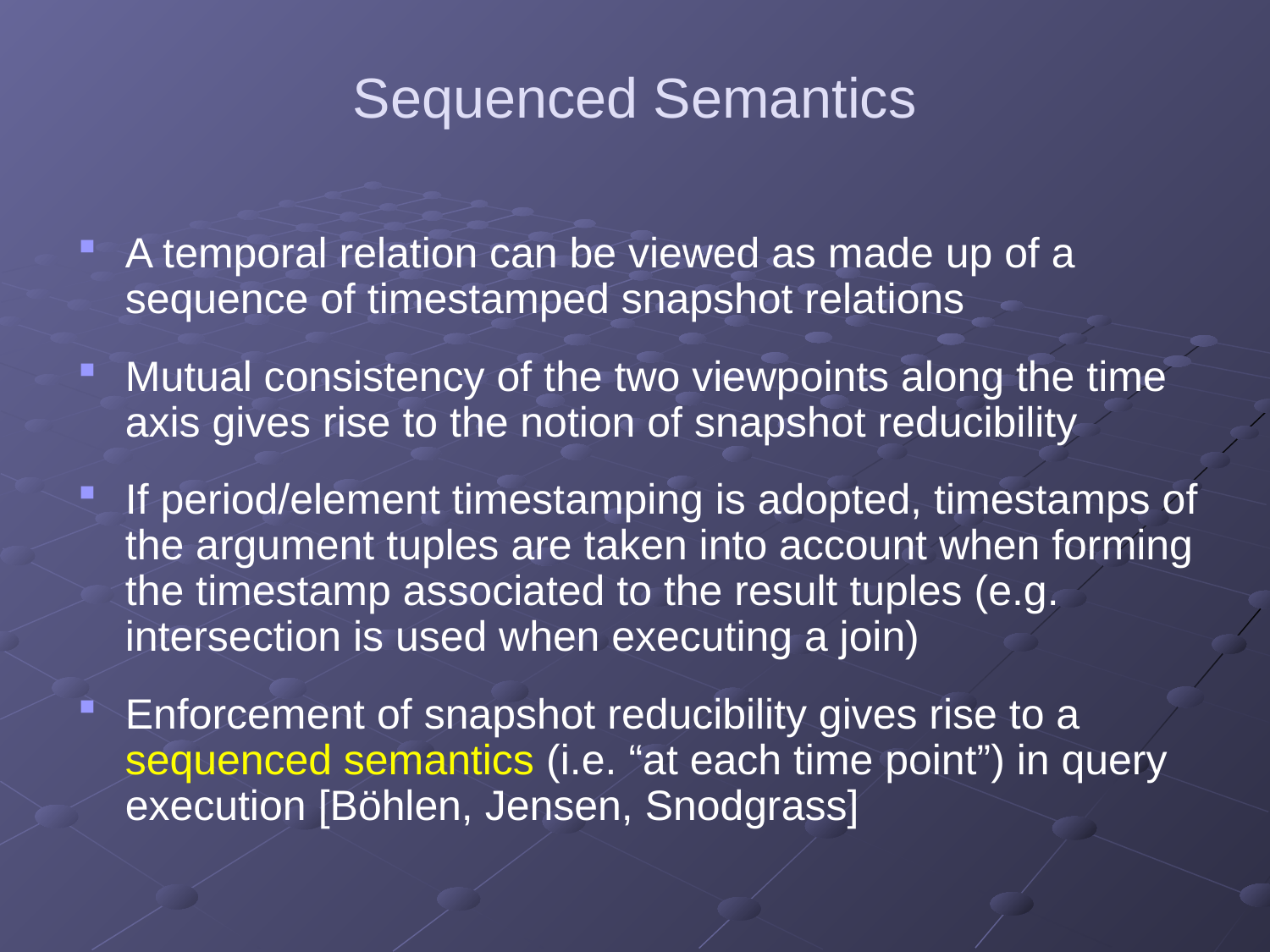

# Sequenced Semantics

A temporal relation can be viewed as made up of a sequence of timestamped snapshot relations
Mutual consistency of the two viewpoints along the time axis gives rise to the notion of snapshot reducibility
If period/element timestamping is adopted, timestamps of the argument tuples are taken into account when forming the timestamp associated to the result tuples (e.g. intersection is used when executing a join)
Enforcement of snapshot reducibility gives rise to a sequenced semantics (i.e. “at each time point”) in query execution [Böhlen, Jensen, Snodgrass]